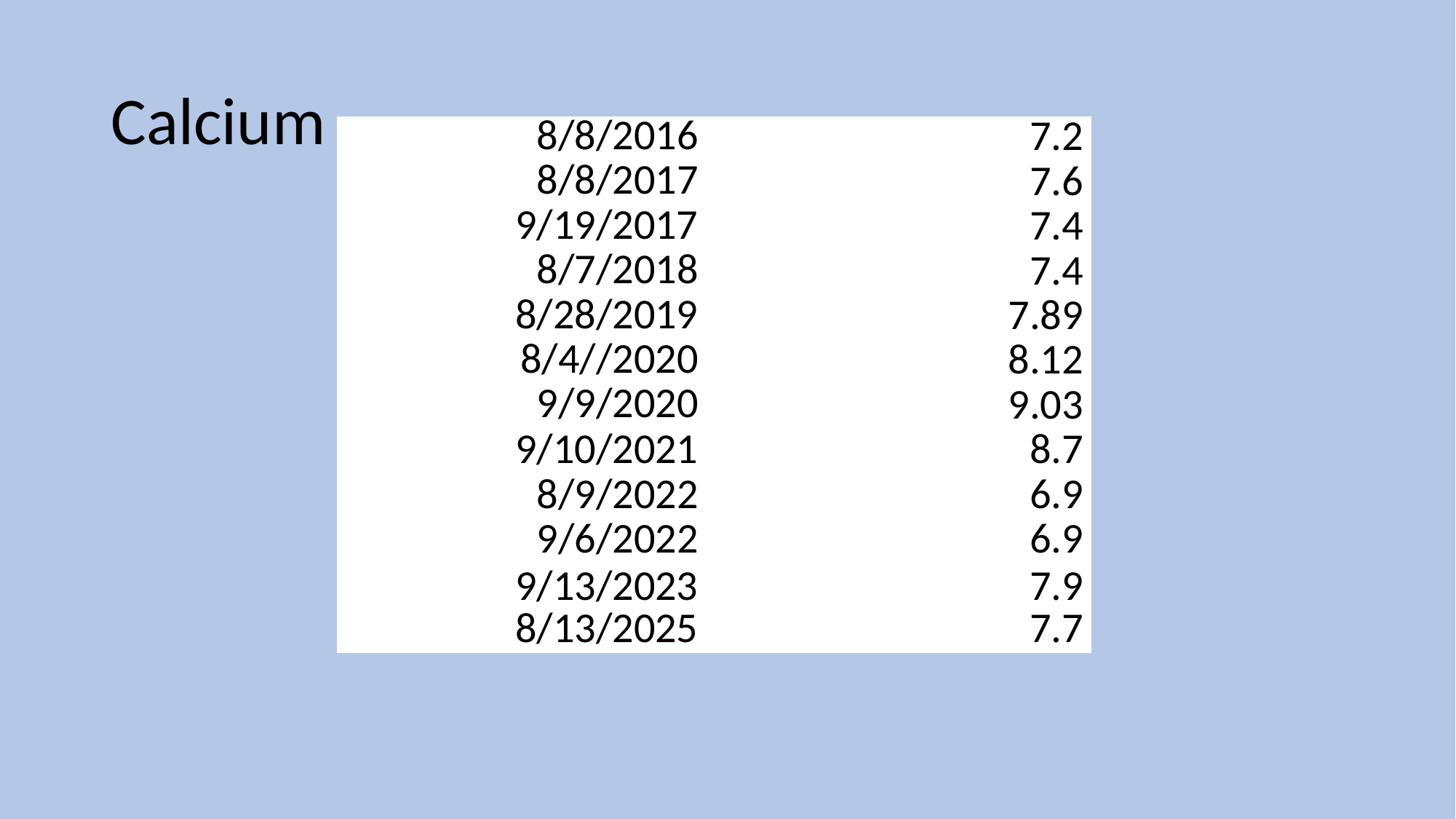

# Calcium
| 8/8/2016 | 7.2 |
| --- | --- |
| 8/8/2017 | 7.6 |
| 9/19/2017 | 7.4 |
| 8/7/2018 | 7.4 |
| 8/28/2019 | 7.89 |
| 8/4//2020 | 8.12 |
| 9/9/2020 | 9.03 |
| 9/10/2021 | 8.7 |
| 8/9/2022 | 6.9 |
| 9/6/2022 | 6.9 |
| 9/13/2023 8/13/2025 | 7.9 7.7 |